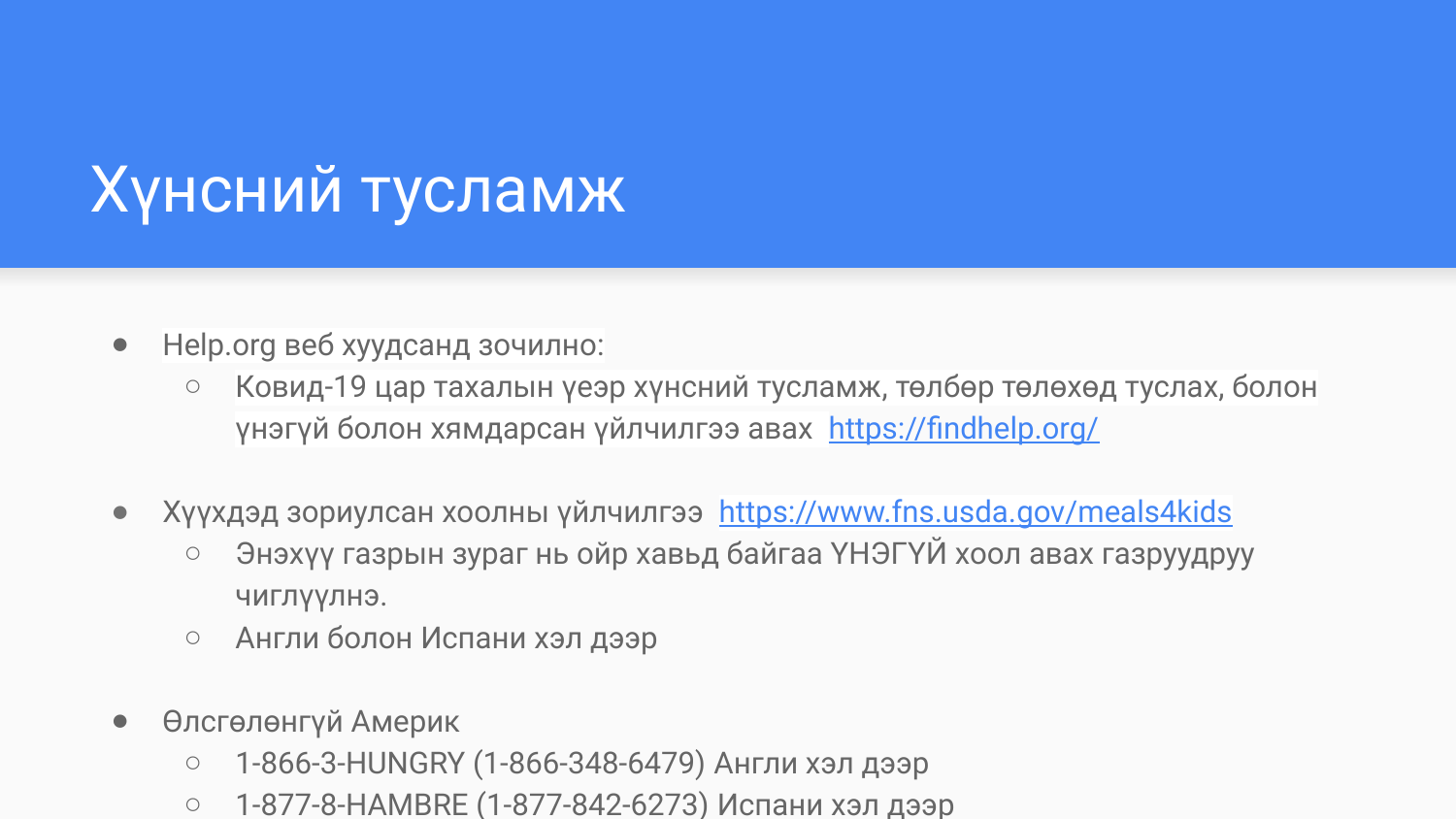

# Хүнсний тусламж
Help.org веб хуудсанд зочилно:
Ковид-19 цар тахалын үеэр хүнсний тусламж, төлбөр төлөхөд туслах, болон үнэгүй болон хямдарсан үйлчилгээ авах  https://findhelp.org/

Хүүхдэд зориулсан хоолны үйлчилгээ  https://www.fns.usda.gov/meals4kids
Энэхүү газрын зураг нь ойр хавьд байгаа ҮНЭГҮЙ хоол авах газруудруу чиглүүлнэ.
Англи болон Испани хэл дээр

Өлсгөлөнгүй Америк
1-866-3-HUNGRY (1-866-348-6479) Англи хэл дээр
1-877-8-HAMBRE (1-877-842-6273) Испани хэл дээр